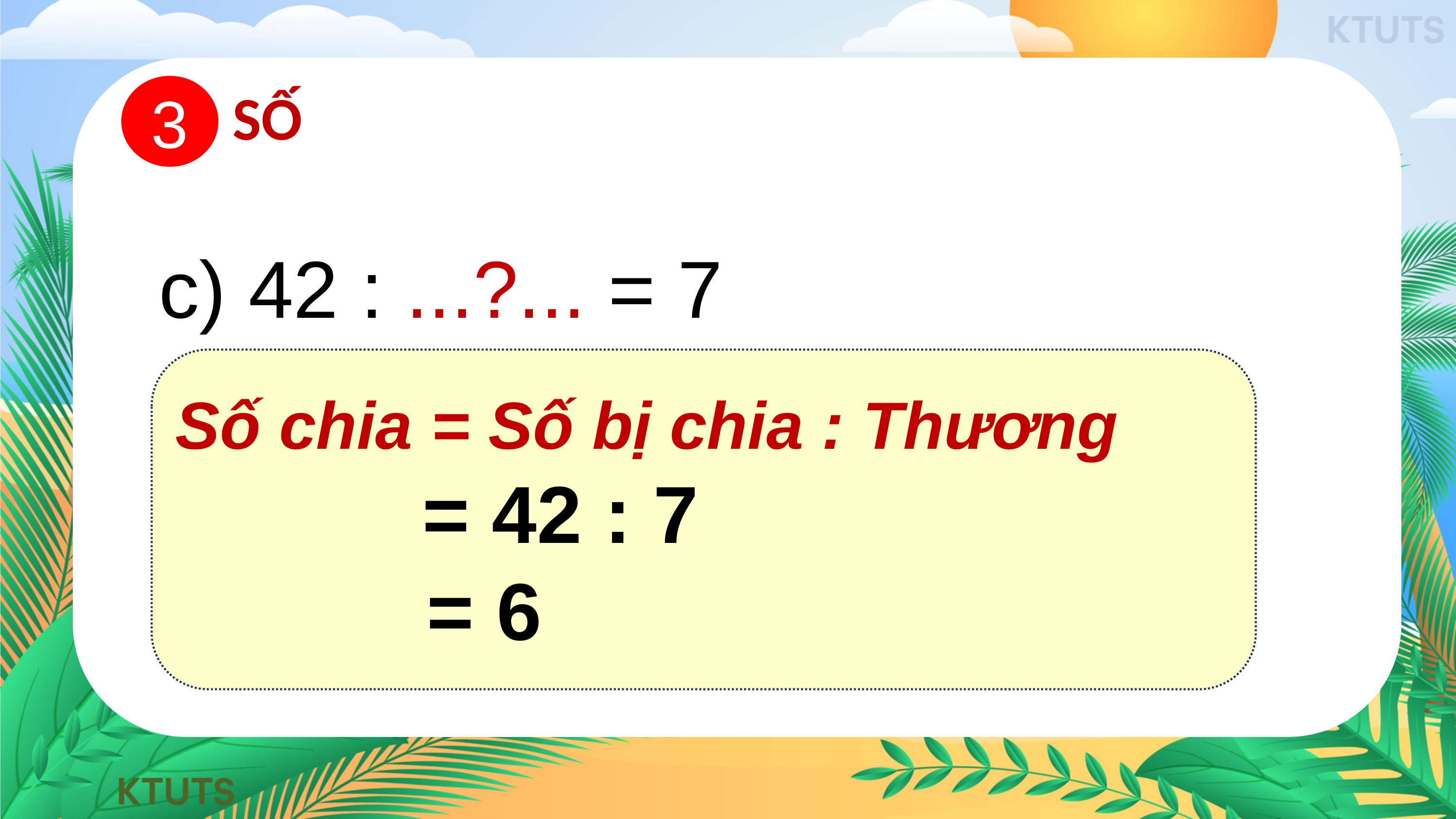

SỐ
3
c) 42 : ...?... = 7
Số chia = Số bị chia : Thương
           = 42 : 7
      = 6